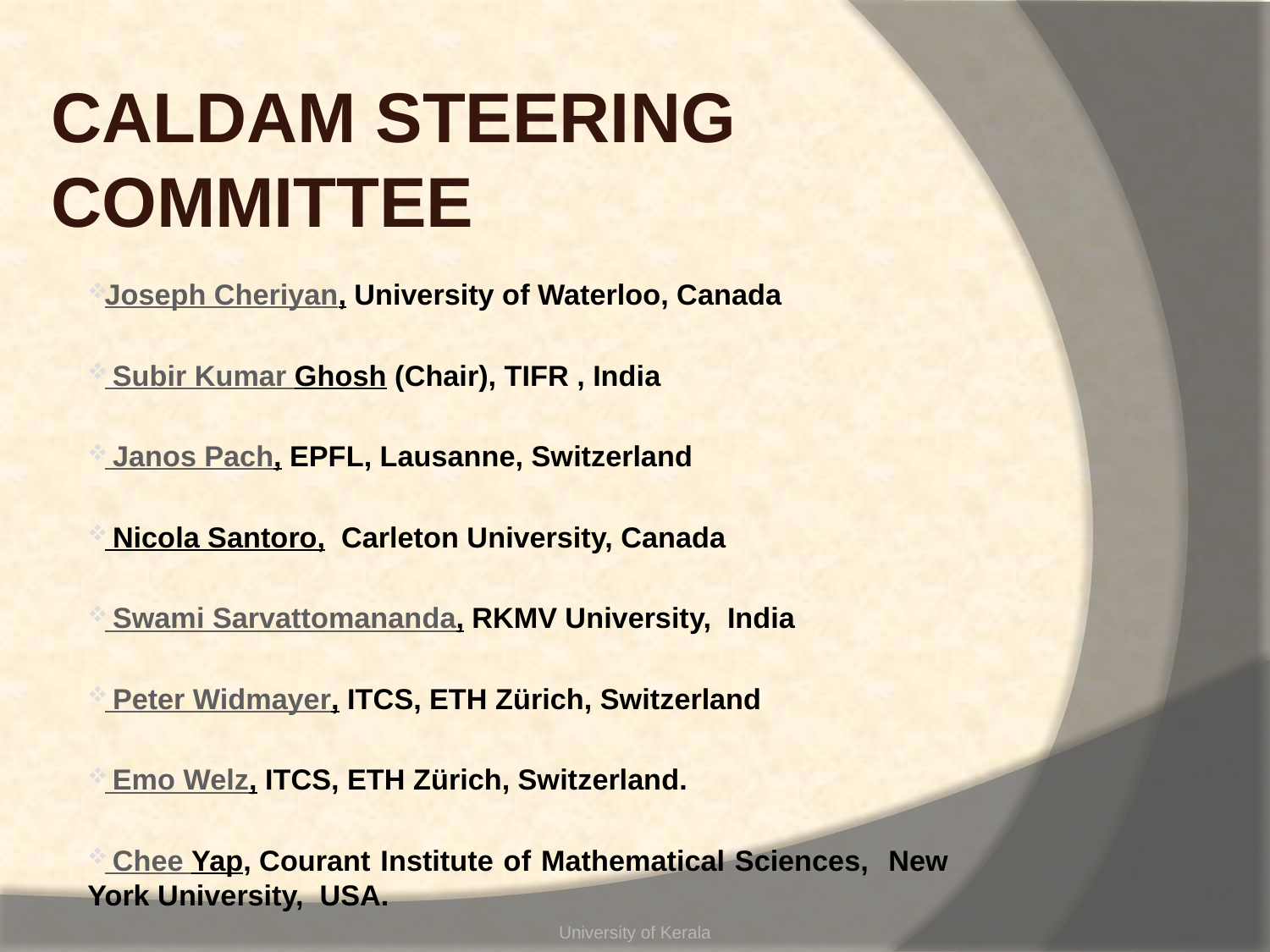

# CALDAM STEERING COMMITTEE
Joseph Cheriyan, University of Waterloo, Canada

 Subir Kumar Ghosh (Chair), TIFR , India

 Janos Pach, EPFL, Lausanne, Switzerland

 Nicola Santoro,  Carleton University, Canada

 Swami Sarvattomananda, RKMV University,  India

 Peter Widmayer, ITCS, ETH Zürich, Switzerland

 Emo Welz, ITCS, ETH Zürich, Switzerland.

 Chee Yap, Courant Institute of Mathematical Sciences,  New   York University,  USA.

University of Kerala